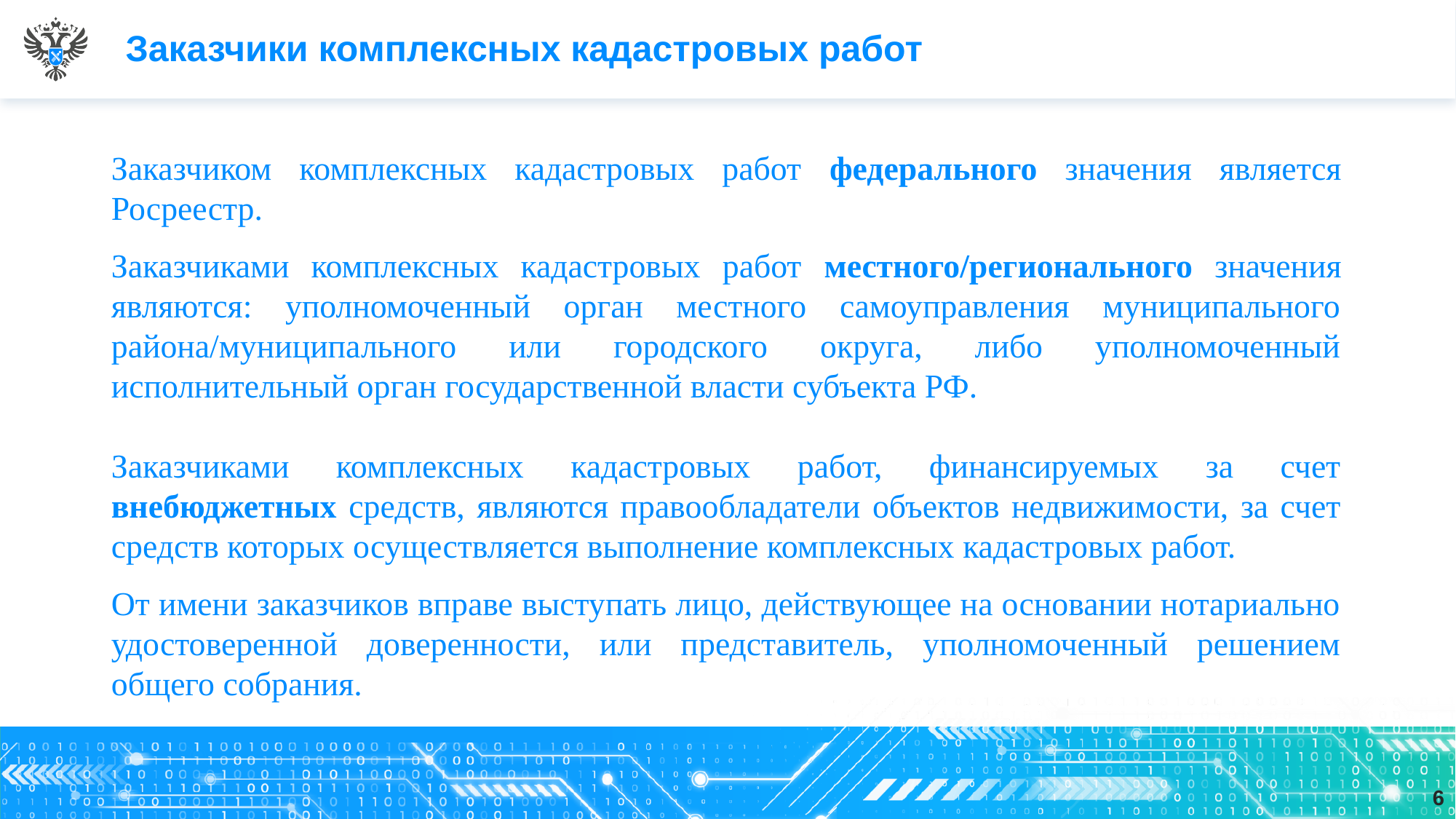

# Заказчики комплексных кадастровых работ
Заказчиком комплексных кадастровых работ федерального значения является Росреестр.

Заказчиками комплексных кадастровых работ местного/регионального значения являются: уполномоченный орган местного самоуправления муниципального района/муниципального или городского округа, либо уполномоченный исполнительный орган государственной власти субъекта РФ.

Заказчиками комплексных кадастровых работ, финансируемых за счет внебюджетных средств, являются правообладатели объектов недвижимости, за счет средств которых осуществляется выполнение комплексных кадастровых работ.

От имени заказчиков вправе выступать лицо, действующее на основании нотариально удостоверенной доверенности, или представитель, уполномоченный решением общего собрания.

6